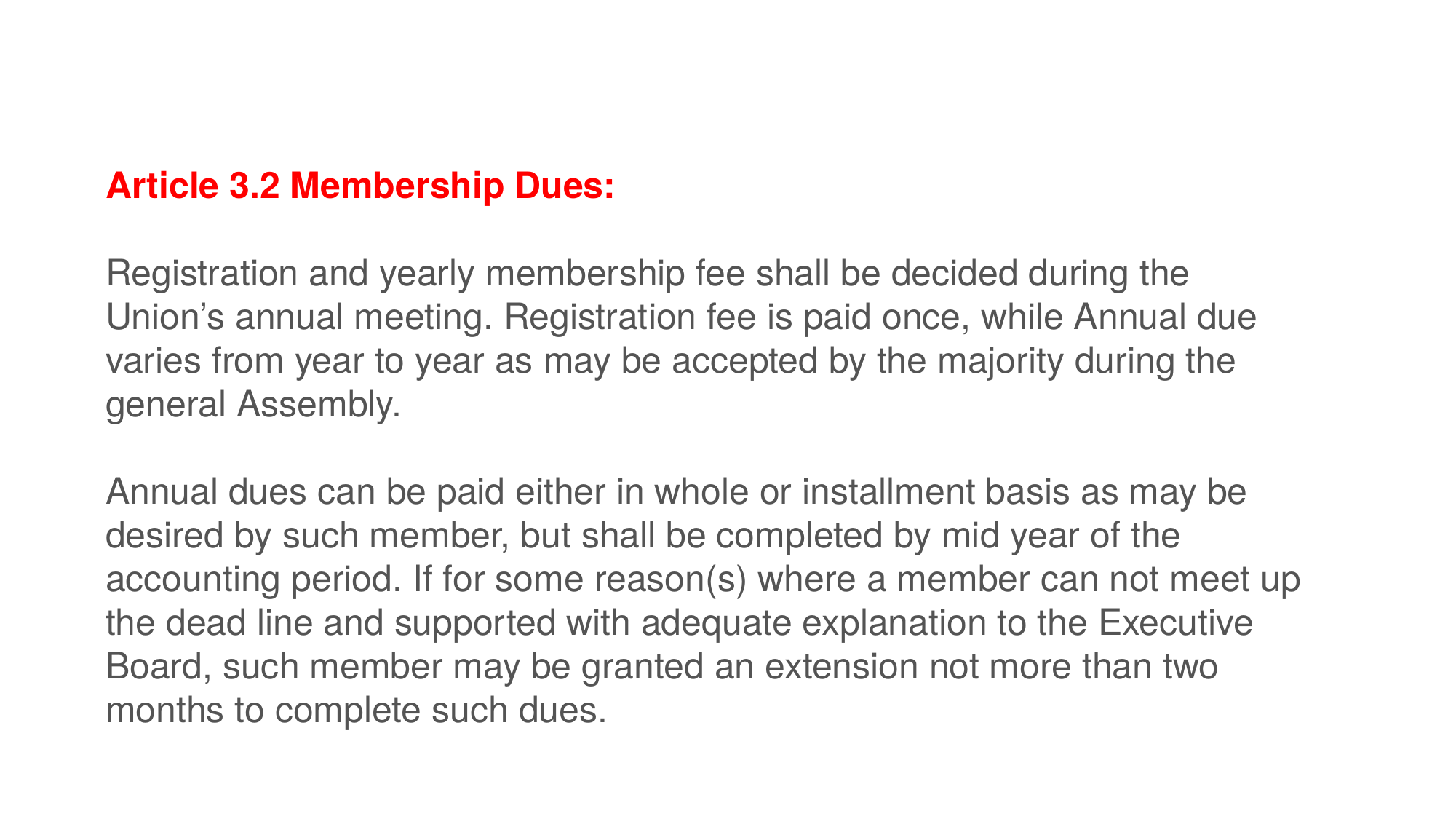

Article 3.2 Membership Dues:
Registration and yearly membership fee shall be decided during the Union’s annual meeting. Registration fee is paid once, while Annual due varies from year to year as may be accepted by the majority during the general Assembly.
Annual dues can be paid either in whole or installment basis as may be desired by such member, but shall be completed by mid year of the accounting period. If for some reason(s) where a member can not meet up the dead line and supported with adequate explanation to the Executive Board, such member may be granted an extension not more than two months to complete such dues.